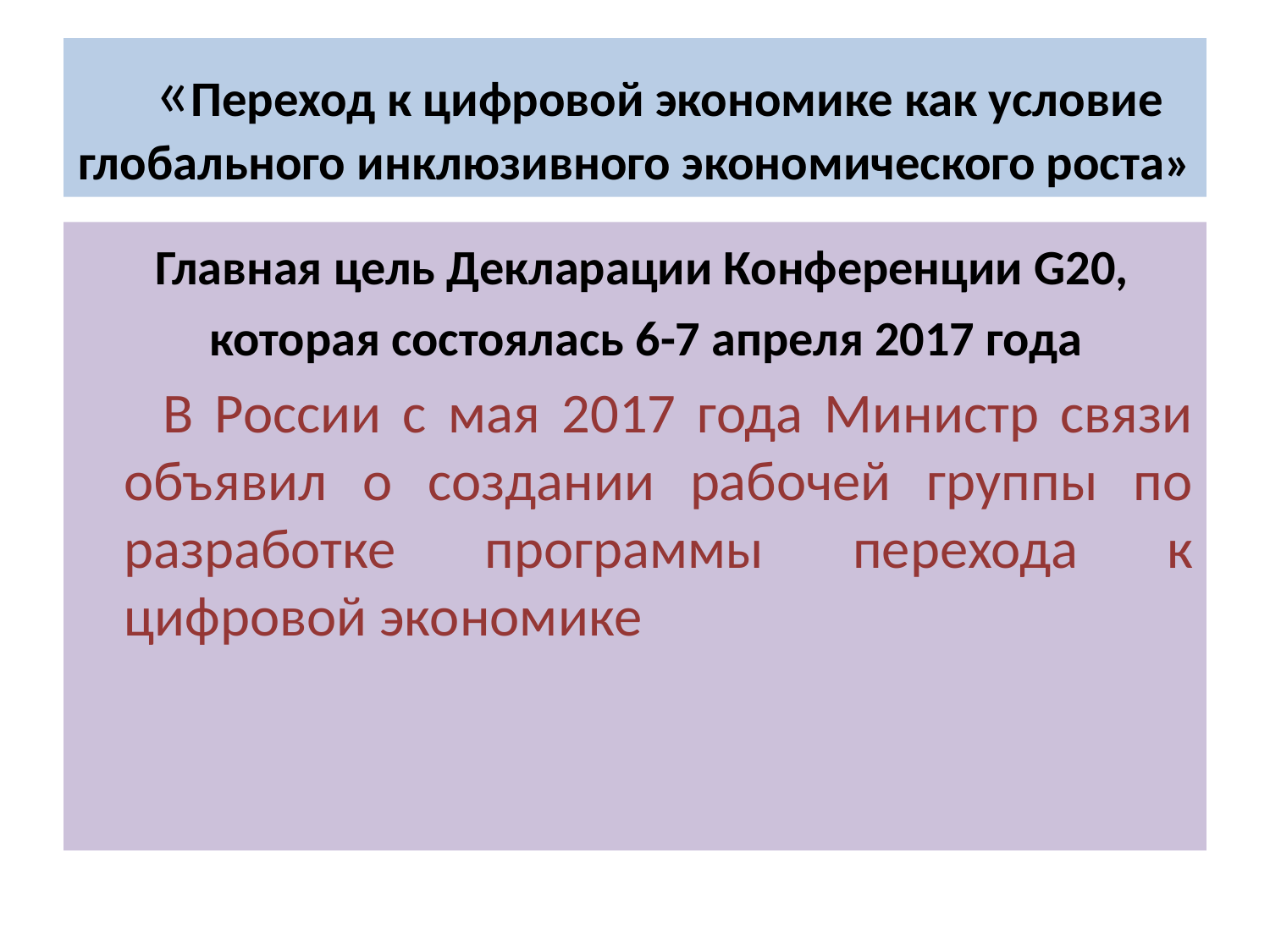

# «Переход к цифровой экономике как условие глобального инклюзивного экономического роста»
  Главная цель Декларации Конференции G20,
  которая состоялась 6-7 апреля 2017 года
    В России с мая 2017 года Министр связи объявил о создании рабочей группы по разработке программы перехода к цифровой экономике